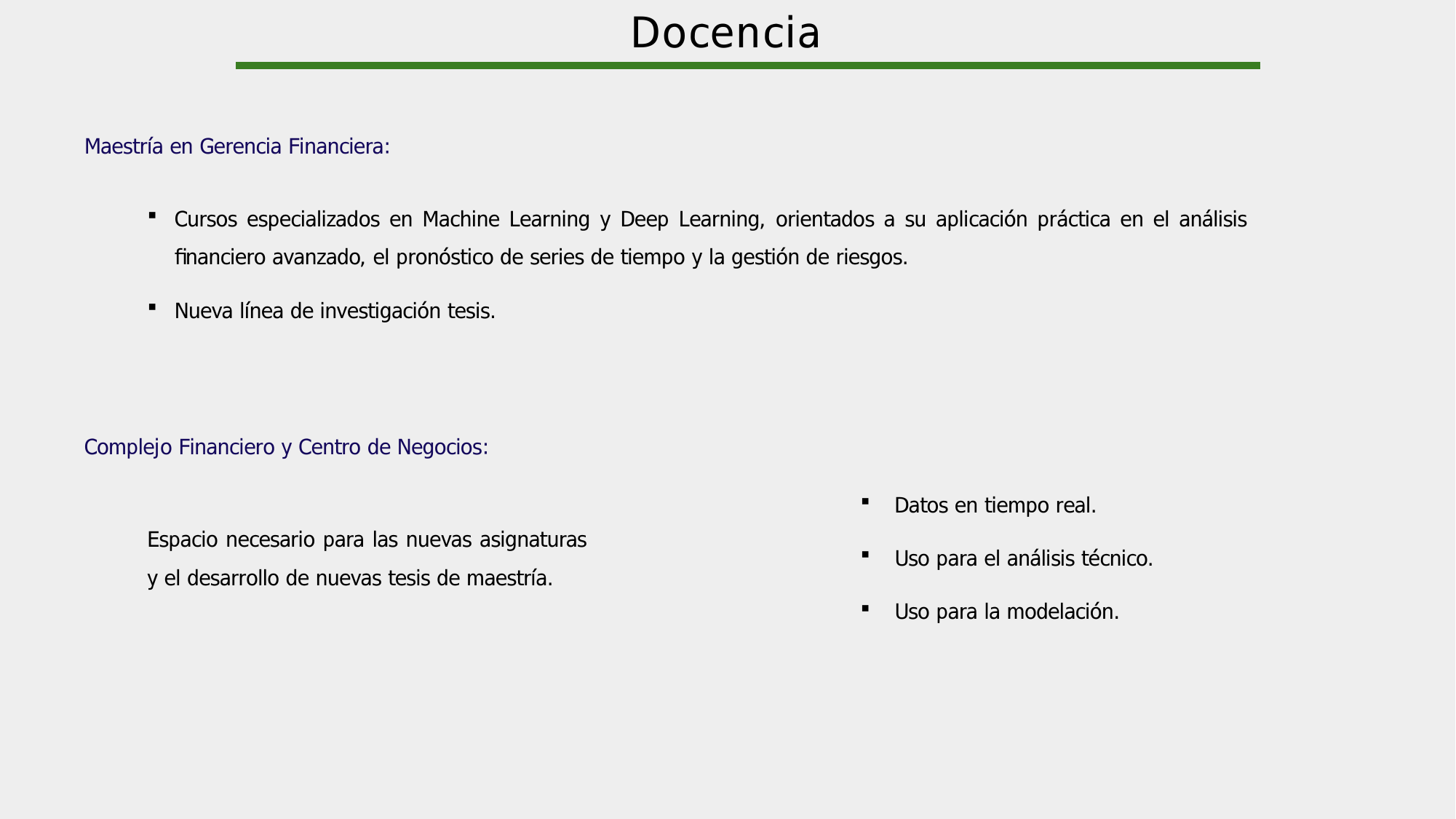

Docencia

Maestría en Gerencia Financiera:
Cursos especializados en Machine Learning y Deep Learning, orientados a su aplicación práctica en el análisis financiero avanzado, el pronóstico de series de tiempo y la gestión de riesgos.
Nueva línea de investigación tesis.
Complejo Financiero y Centro de Negocios:
Datos en tiempo real.
Uso para el análisis técnico.
Uso para la modelación.
Espacio necesario para las nuevas asignaturas y el desarrollo de nuevas tesis de maestría.